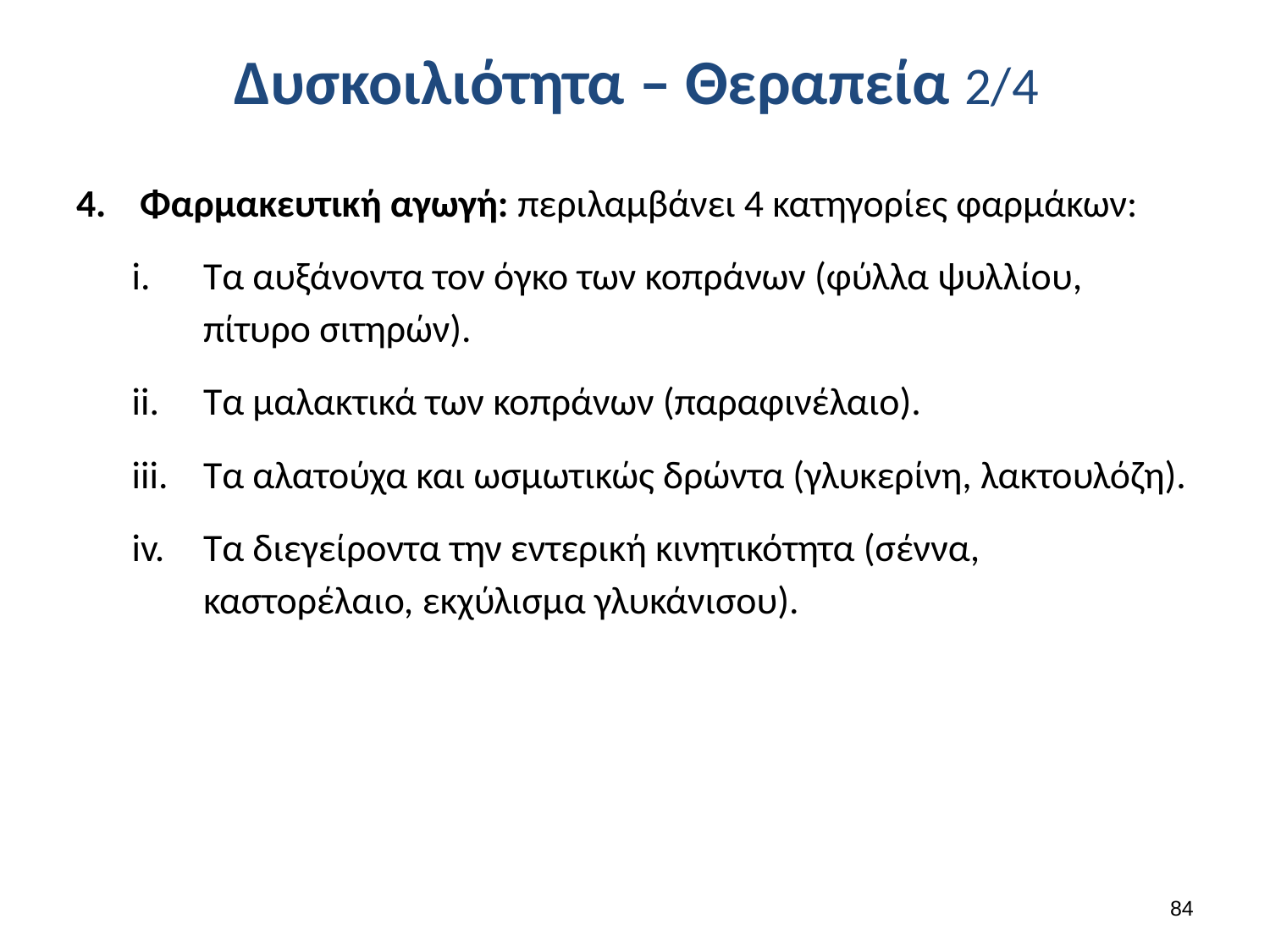

# Δυσκοιλιότητα – Θεραπεία 2/4
Φαρμακευτική αγωγή: περιλαμβάνει 4 κατηγορίες φαρμάκων:
Τα αυξάνοντα τον όγκο των κοπράνων (φύλλα ψυλλίου, πίτυρο σιτηρών).
Τα μαλακτικά των κοπράνων (παραφινέλαιο).
Τα αλατούχα και ωσμωτικώς δρώντα (γλυκερίνη, λακτουλόζη).
Τα διεγείροντα την εντερική κινητικότητα (σέννα, καστορέλαιο, εκχύλισμα γλυκάνισου).
84